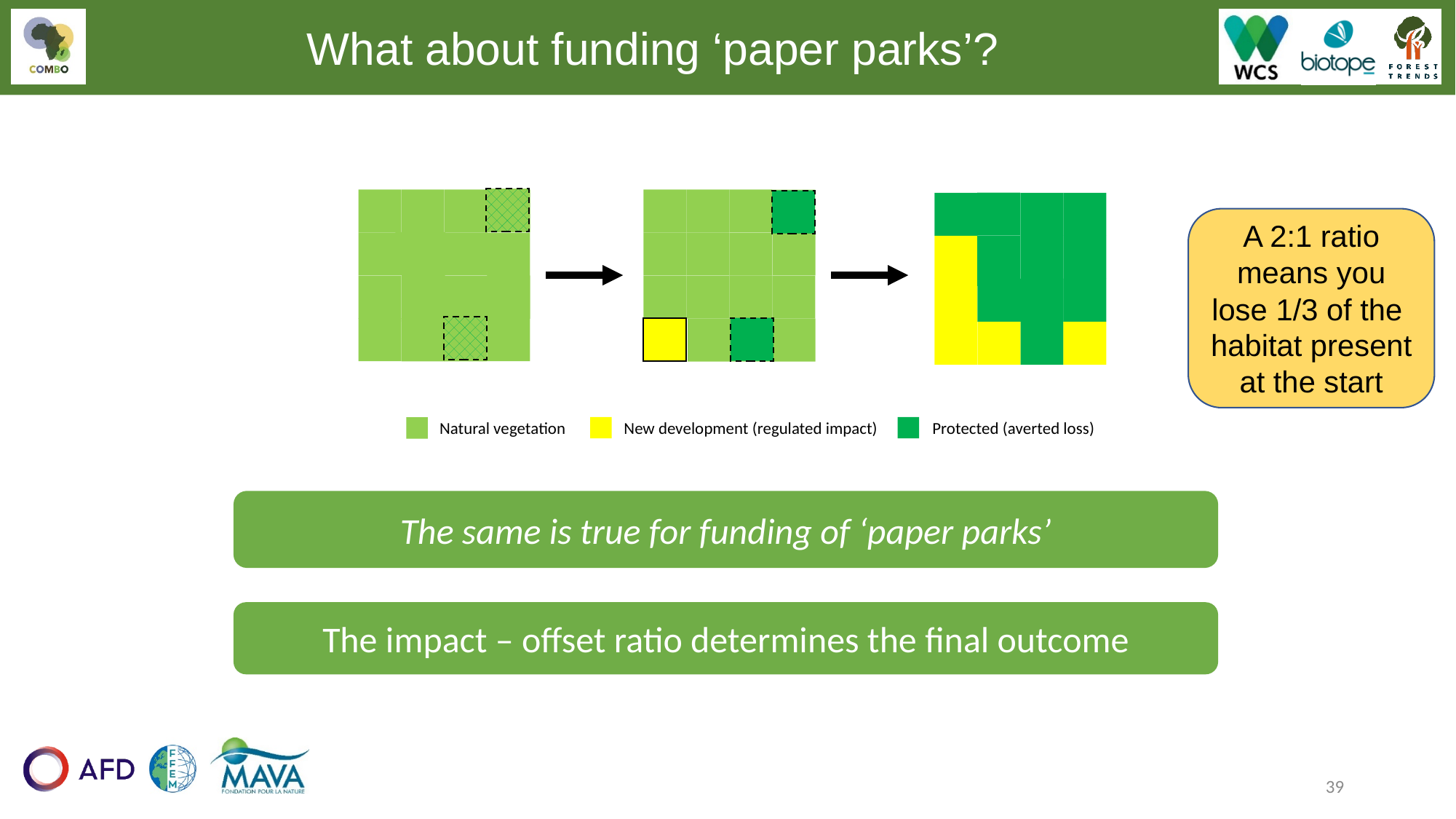

# What about funding ‘paper parks’?

A 2:1 ratio means you lose 1/3 of the  habitat present at the start

New development (regulated impact)
Protected (averted loss)
Natural vegetation

The same is true for funding of ‘paper parks’
The impact – offset ratio determines the final outcome